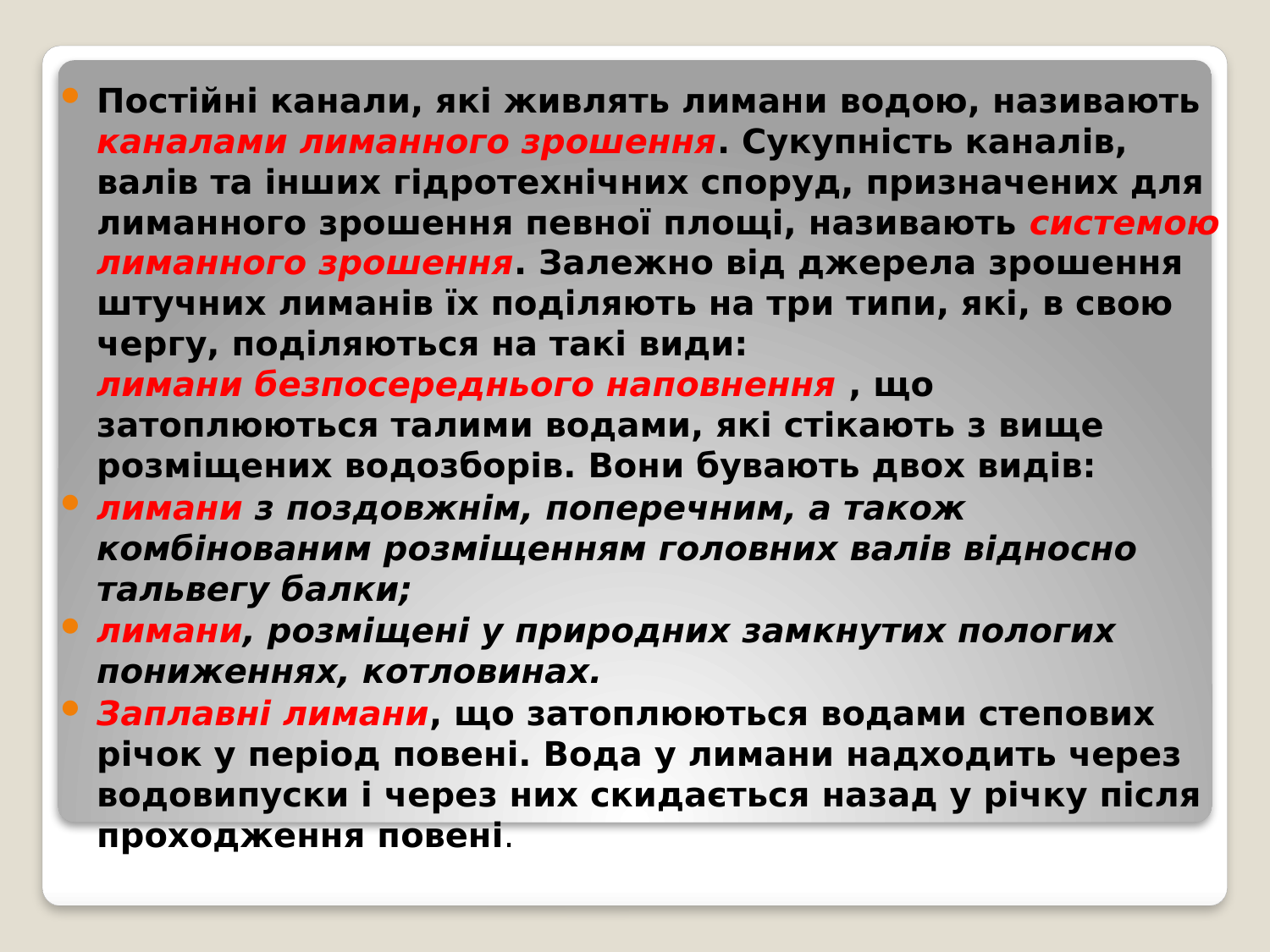

Постійні канали, які живлять лимани водою, називають каналами лиманного зрошення. Сукупність каналів, валів та інших гідротехнічних споруд, призначених для лиманного зрошення певної площі, називають системою лиманного зрошення. Залежно від джерела зрошення штучних лиманів їх поділяють на три типи, які, в свою чергу, поділяються на такі види:
лимани безпосереднього наповнення , що затоплюються талими водами, які стікають з вище розміщених водозборів. Вони бувають двох видів:
лимани з поздовжнім, поперечним, а також комбінованим розміщенням головних валів відносно тальвегу балки;
лимани, розміщені у природних замкнутих пологих пониженнях, котловинах.
Заплавні лимани, що затоплюються водами степових  річок у період повені. Вода у лимани надходить через водовипуски і через них скидається назад у річку після проходження повені.